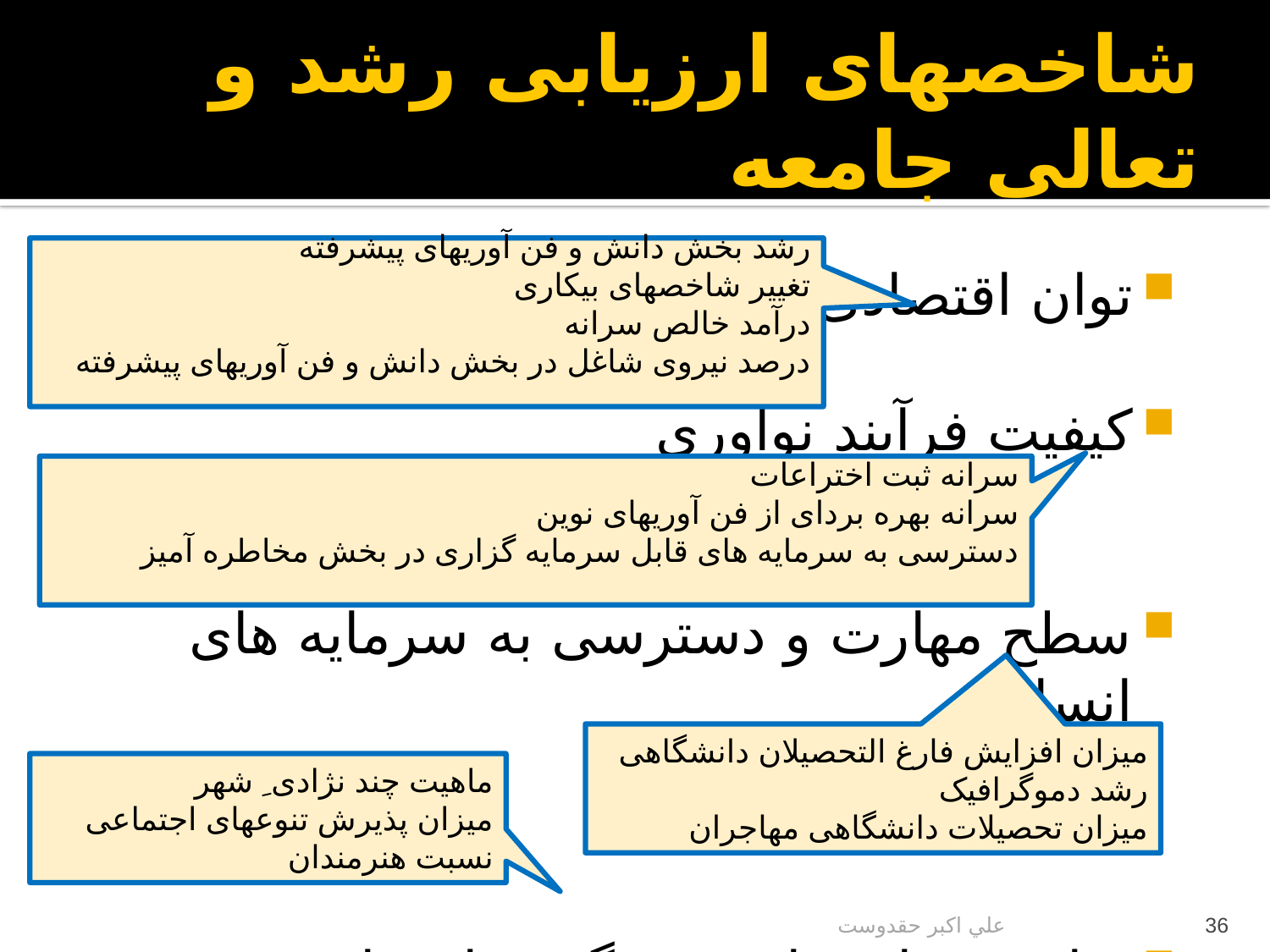

# شاخصهای ارزیابی رشد و تعالی جامعه
رشد بخش دانش و فن آوريهای پيشرفته
تغيير شاخصهای بيکاری
درآمد خالص سرانه
درصد نيروی شاغل در بخش دانش و فن آوريهای پيشرفته

توان اقتصادی

کيفيتِ فرآيندِ نوآوری

سطح مهارت و دسترسی به سرمايه های انسانی

غِناء سرمايه های فرهنگی و اجتماعی

سرانه ثبت اختراعات
سرانه بهره بردای از فن آوريهای نوين
دسترسی به سرمايه های قابل سرمايه گزاری در بخش مخاطره آميز

ميزان افزايش فارغ التحصيلان دانشگاهی
رشد دموگرافيک
ميزان تحصيلات دانشگاهی مهاجران
ماهيت چند نژادی ِ شهر
ميزان پذيرش تنوعهای اجتماعی
نسبت هنرمندان
علي اكبر حقدوست
36